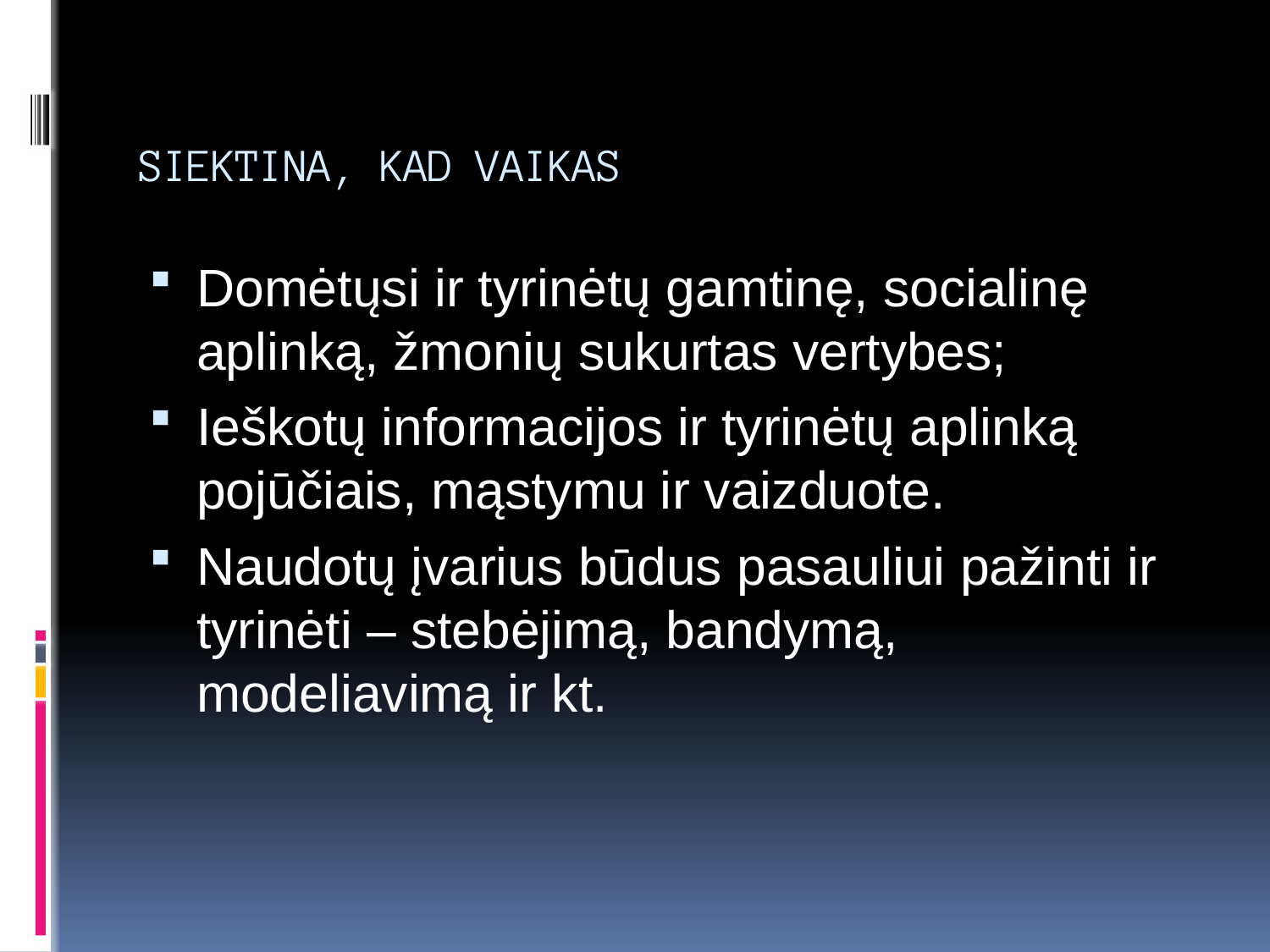

# SIEKTINA, KAD VAIKAS
Domėtųsi ir tyrinėtų gamtinę, socialinę aplinką, žmonių sukurtas vertybes;
Ieškotų informacijos ir tyrinėtų aplinką pojūčiais, mąstymu ir vaizduote.
Naudotų įvarius būdus pasauliui pažinti ir tyrinėti – stebėjimą, bandymą, modeliavimą ir kt.